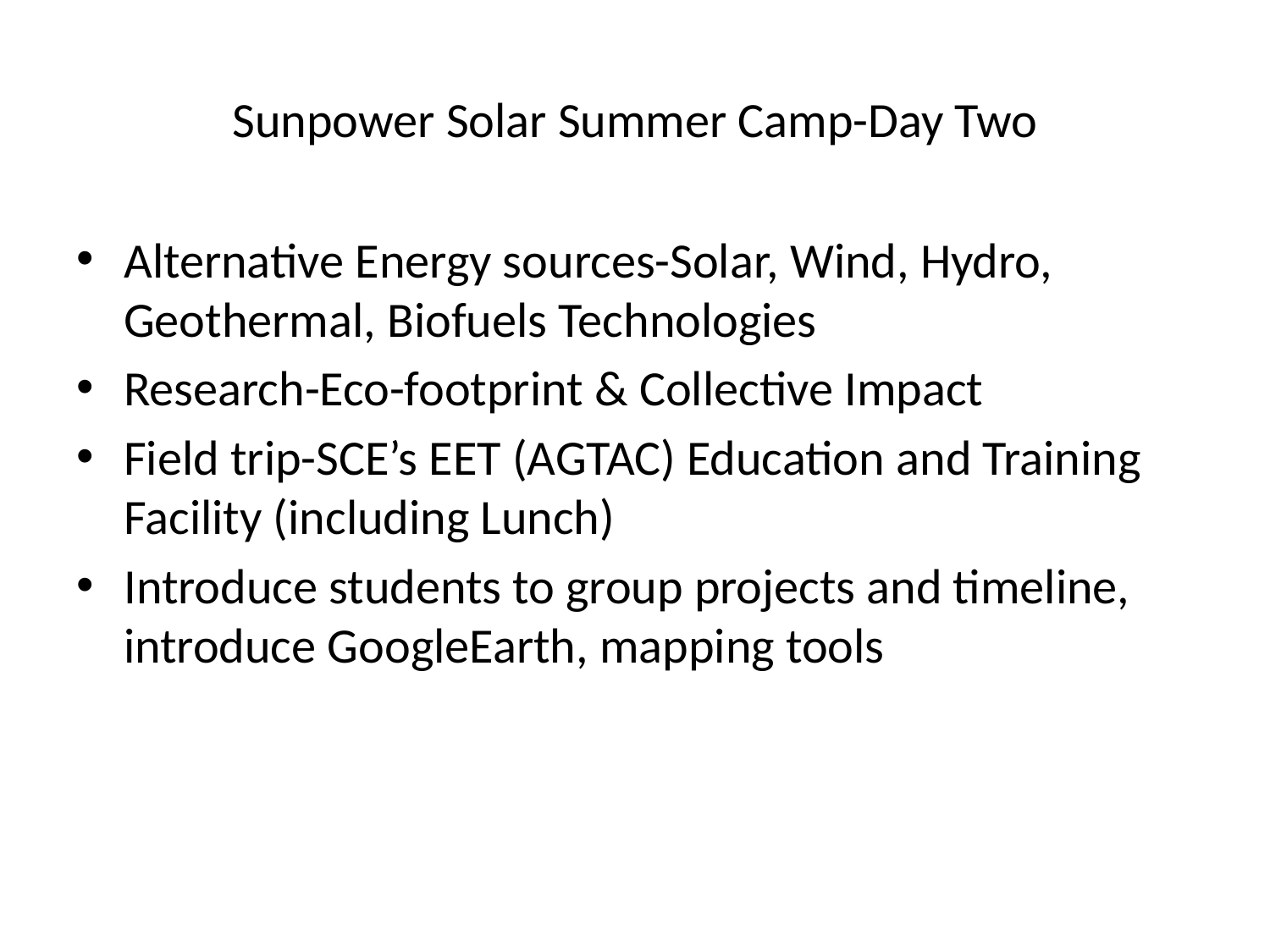

# Sunpower Solar Summer Camp-Day Two
Alternative Energy sources-Solar, Wind, Hydro, Geothermal, Biofuels Technologies
Research-Eco-footprint & Collective Impact
Field trip-SCE’s EET (AGTAC) Education and Training Facility (including Lunch)
Introduce students to group projects and timeline, introduce GoogleEarth, mapping tools